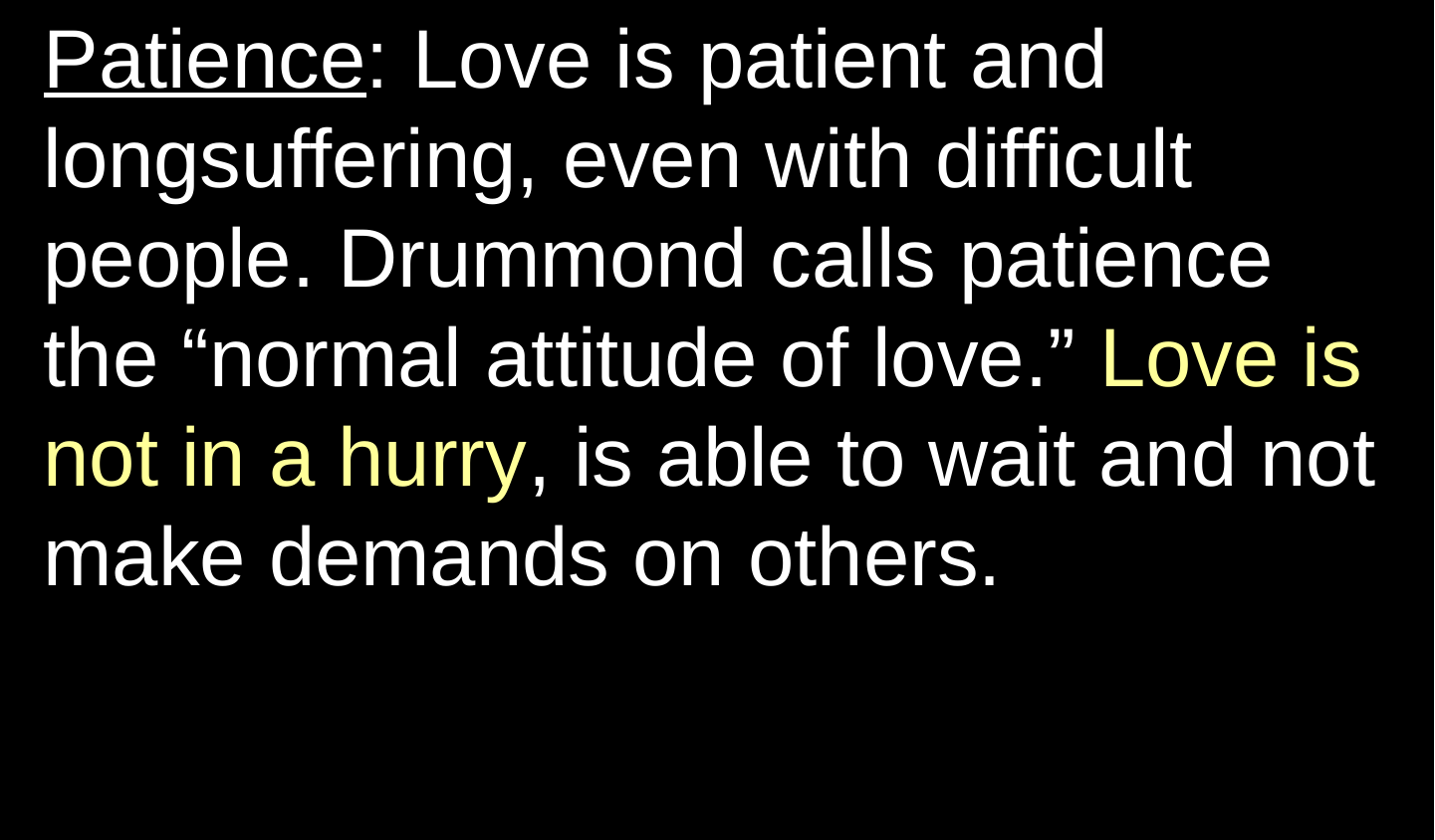

Patience: Love is patient and longsuffering, even with difficult people. Drummond calls patience the “normal attitude of love.” Love is not in a hurry, is able to wait and not make demands on others.